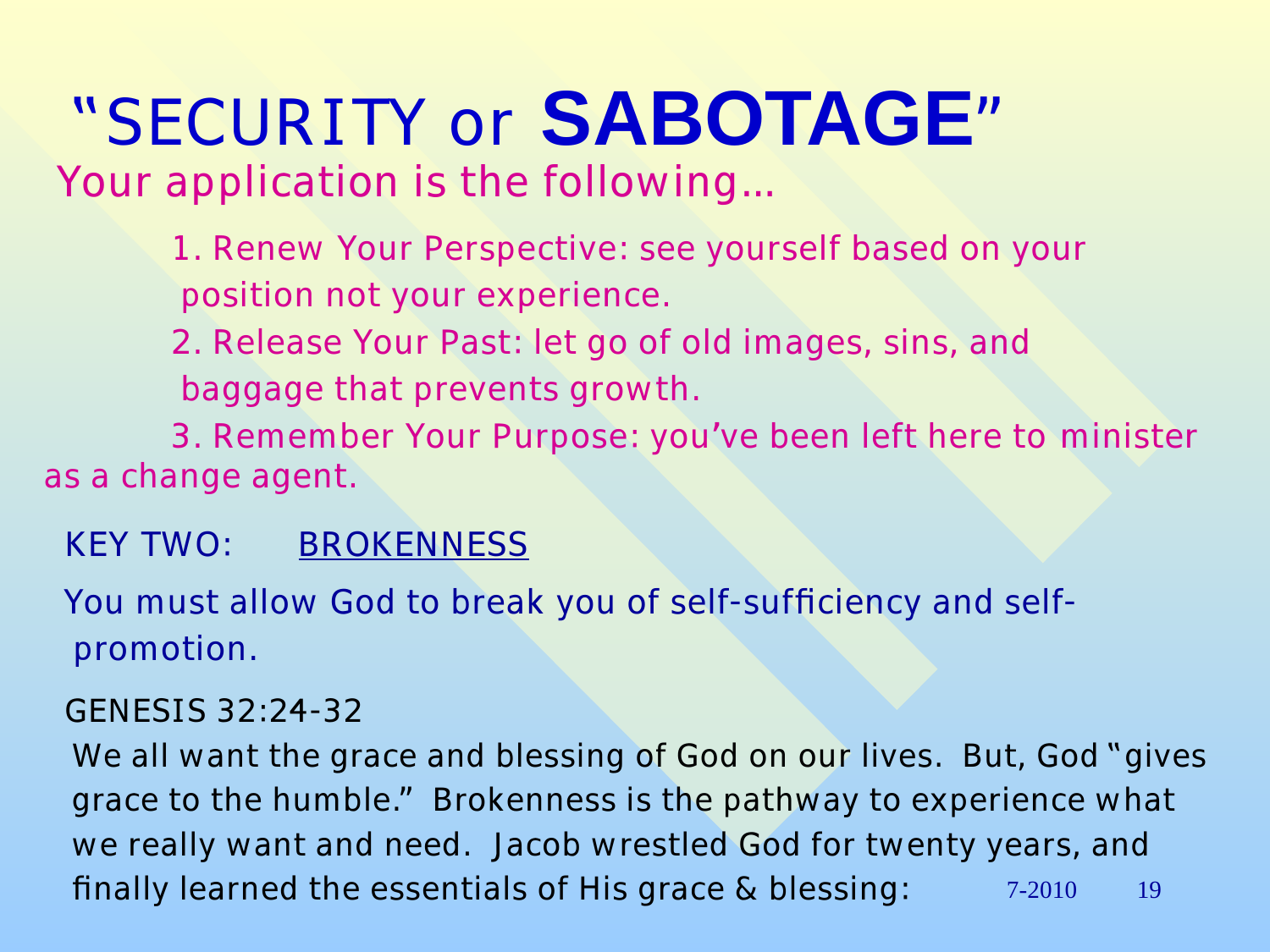

# “SECURITY or SABOTAGE”
 Your application is the following…

	1. Renew Your Perspective: see yourself based on your
	 position not your experience.
	2. Release Your Past: let go of old images, sins, and
	 baggage that prevents growth.
	3. Remember Your Purpose: you’ve been left here to 	minister as a change agent.

  KEY TWO:	BROKENNESS

  You must allow God to break you of self-sufficiency and self-
   promotion.

  GENESIS 32:24-32
   We all want the grace and blessing of God on our lives.  But, God “gives
   grace to the humble.”  Brokenness is the pathway to experience what
   we really want and need.  Jacob wrestled God for twenty years, and
   finally learned the essentials of His grace & blessing:

7-2010
19